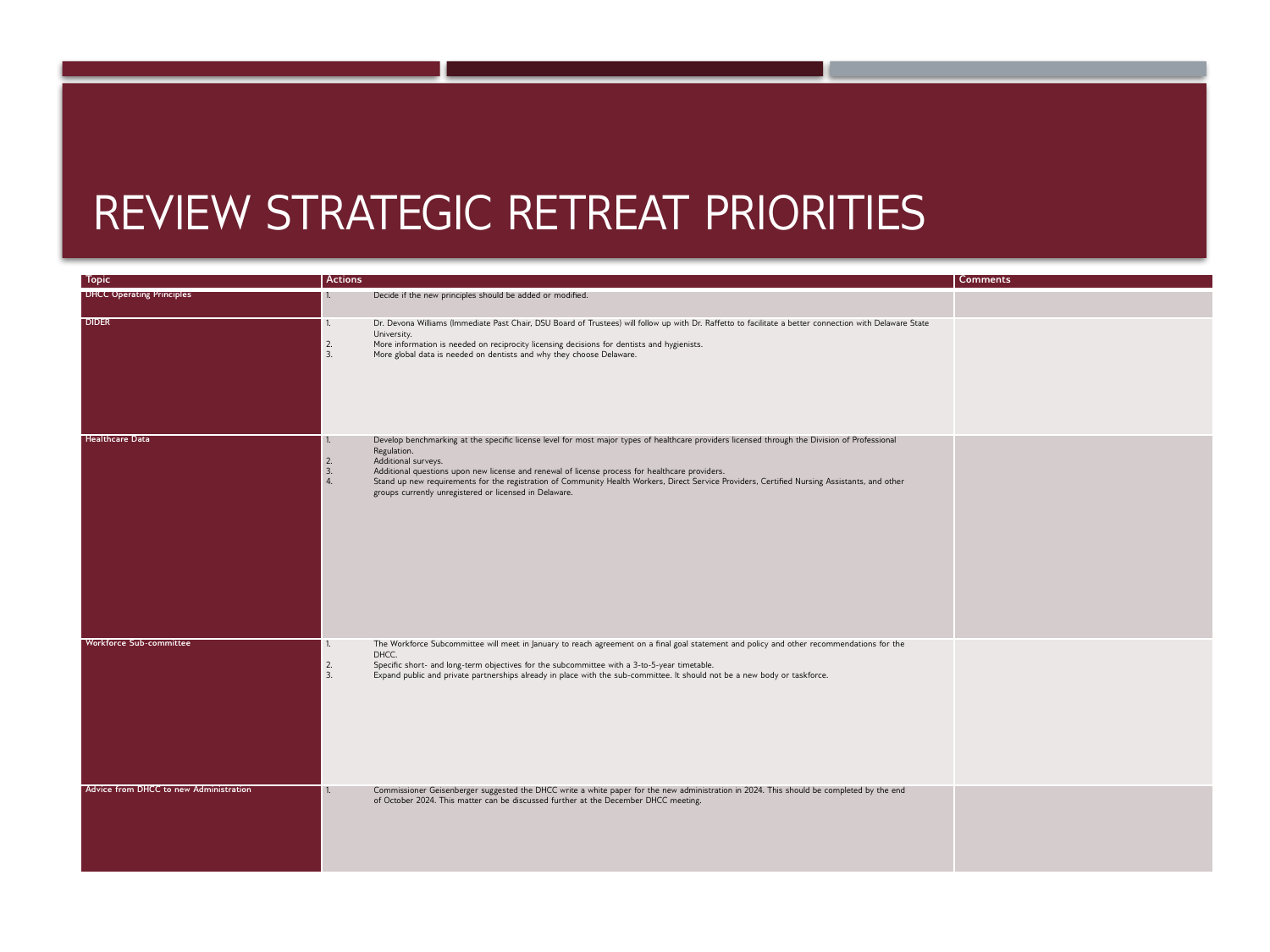

# Review Strategic Retreat Priorities
| Topic | Actions | Comments |
| --- | --- | --- |
| DHCC Operating Principles | Decide if the new principles should be added or modified. |  |
| DIDER | Dr. Devona Williams (Immediate Past Chair, DSU Board of Trustees) will follow up with Dr. Raffetto to facilitate a better connection with Delaware State University. More information is needed on reciprocity licensing decisions for dentists and hygienists. More global data is needed on dentists and why they choose Delaware. |  |
| Healthcare Data | Develop benchmarking at the specific license level for most major types of healthcare providers licensed through the Division of Professional Regulation. Additional surveys. Additional questions upon new license and renewal of license process for healthcare providers. Stand up new requirements for the registration of Community Health Workers, Direct Service Providers, Certified Nursing Assistants, and other groups currently unregistered or licensed in Delaware. |  |
| Workforce Sub-committee | The Workforce Subcommittee will meet in January to reach agreement on a final goal statement and policy and other recommendations for the DHCC. Specific short- and long-term objectives for the subcommittee with a 3-to-5-year timetable. Expand public and private partnerships already in place with the sub-committee. It should not be a new body or taskforce. |  |
| Advice from DHCC to new Administration | Commissioner Geisenberger suggested the DHCC write a white paper for the new administration in 2024. This should be completed by the end of October 2024. This matter can be discussed further at the December DHCC meeting. |  |